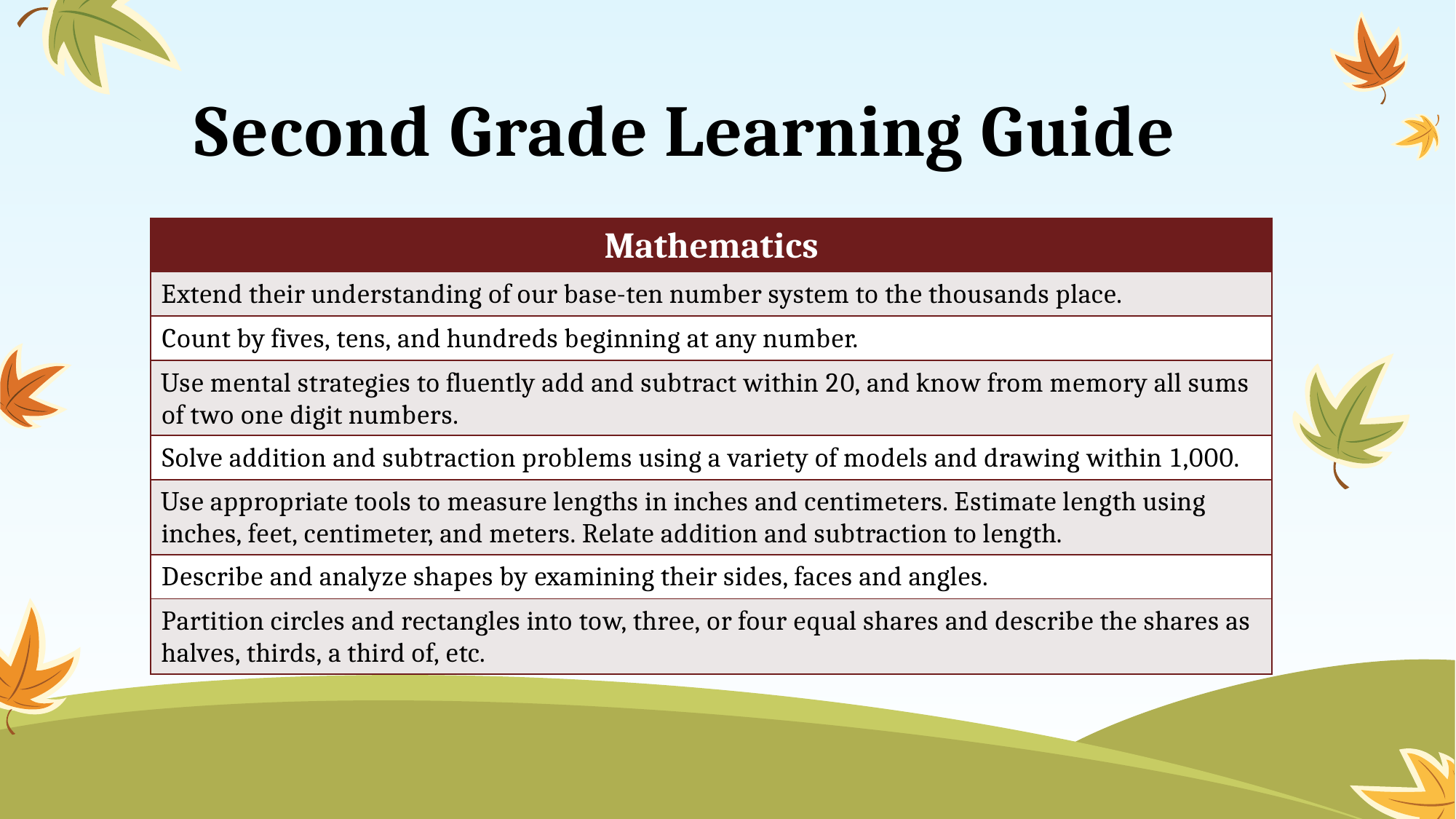

# Second Grade Learning Guide
| Mathematics |
| --- |
| Extend their understanding of our base-ten number system to the thousands place. |
| Count by fives, tens, and hundreds beginning at any number. |
| Use mental strategies to fluently add and subtract within 20, and know from memory all sums of two one digit numbers. |
| Solve addition and subtraction problems using a variety of models and drawing within 1,000. |
| Use appropriate tools to measure lengths in inches and centimeters. Estimate length using inches, feet, centimeter, and meters. Relate addition and subtraction to length. |
| Describe and analyze shapes by examining their sides, faces and angles. |
| Partition circles and rectangles into tow, three, or four equal shares and describe the shares as halves, thirds, a third of, etc. |